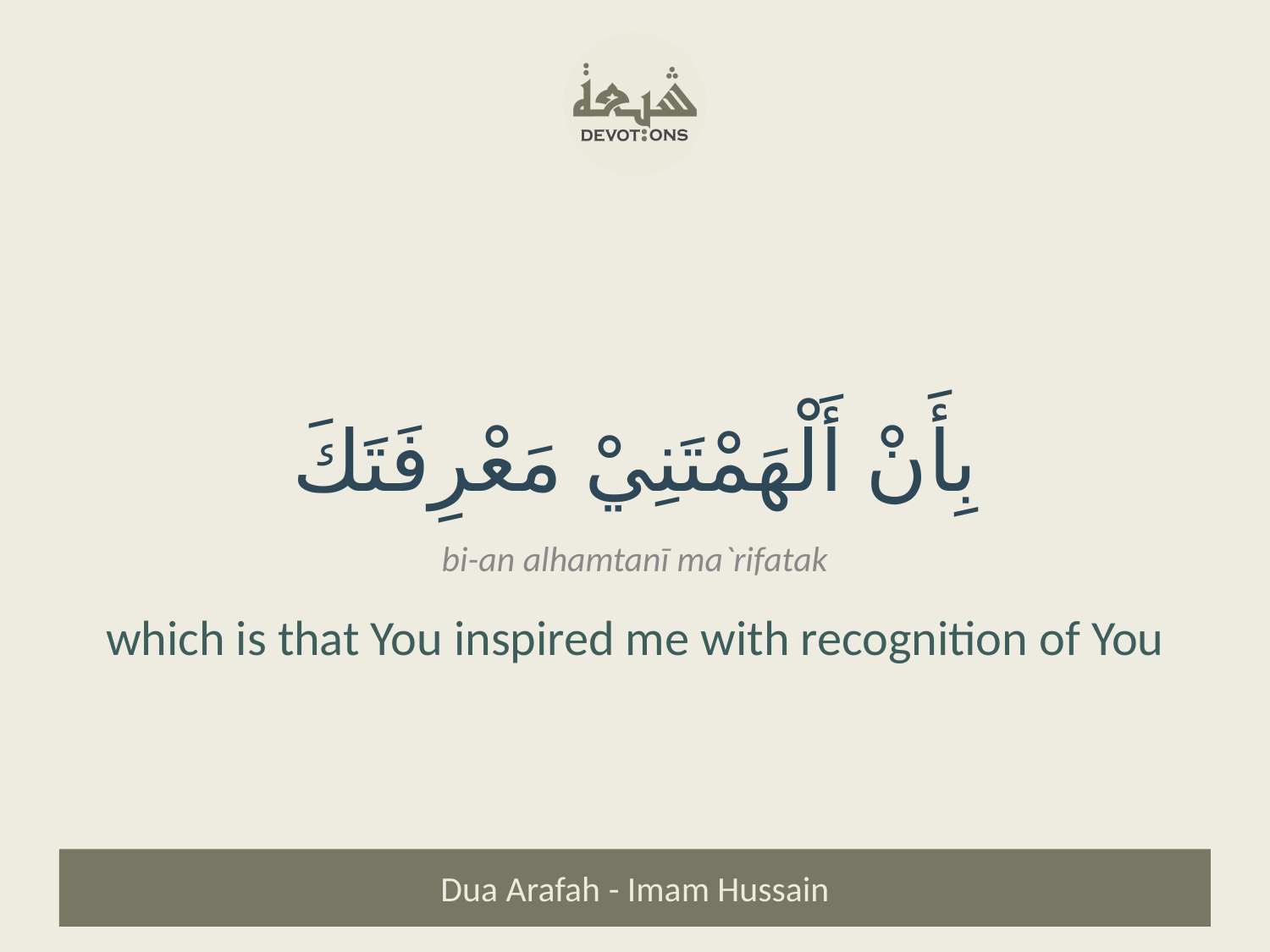

بِأَنْ أَلْهَمْتَنِيْ مَعْرِفَتَكَ
bi-an alhamtanī ma`rifatak
which is that You inspired me with recognition of You
Dua Arafah - Imam Hussain